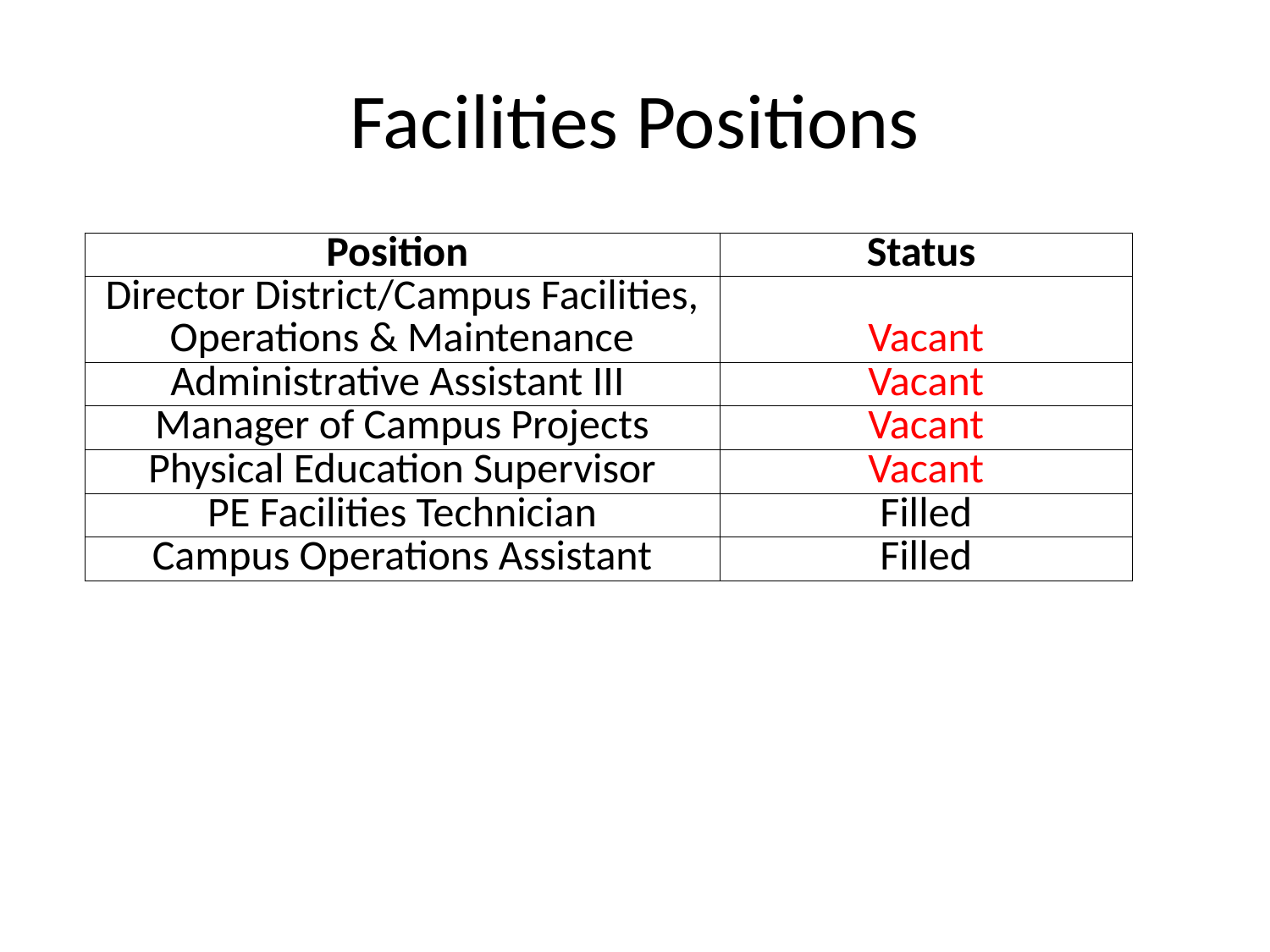

# Facilities Positions
| Position | Status |
| --- | --- |
| Director District/Campus Facilities, Operations & Maintenance | Vacant |
| Administrative Assistant III | Vacant |
| Manager of Campus Projects | Vacant |
| Physical Education Supervisor | Vacant |
| PE Facilities Technician | Filled |
| Campus Operations Assistant | Filled |